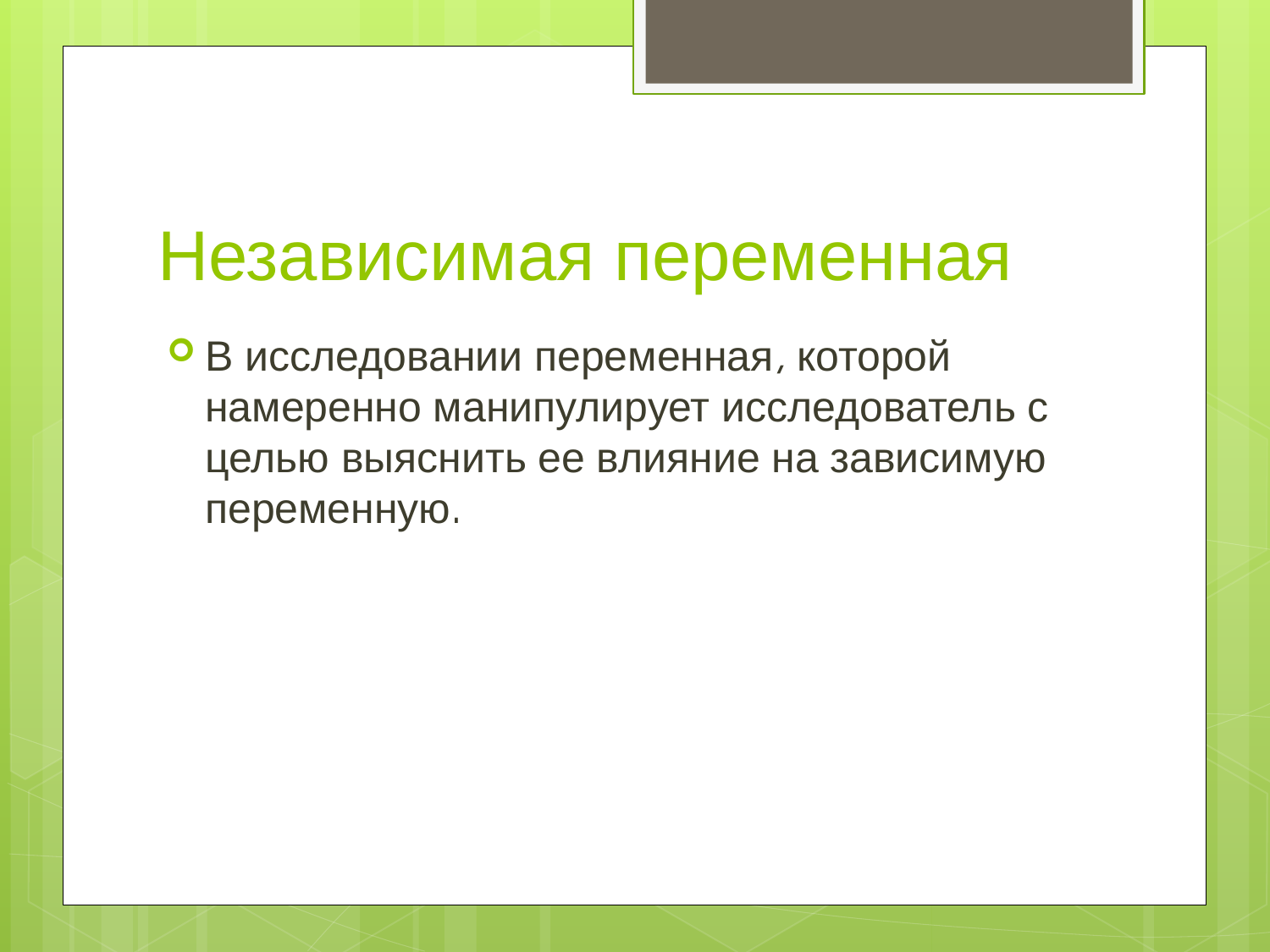

# Независимая переменная
В исследовании переменная, которой намеренно манипулирует исследователь с целью выяснить ее влияние на зависимую переменную.